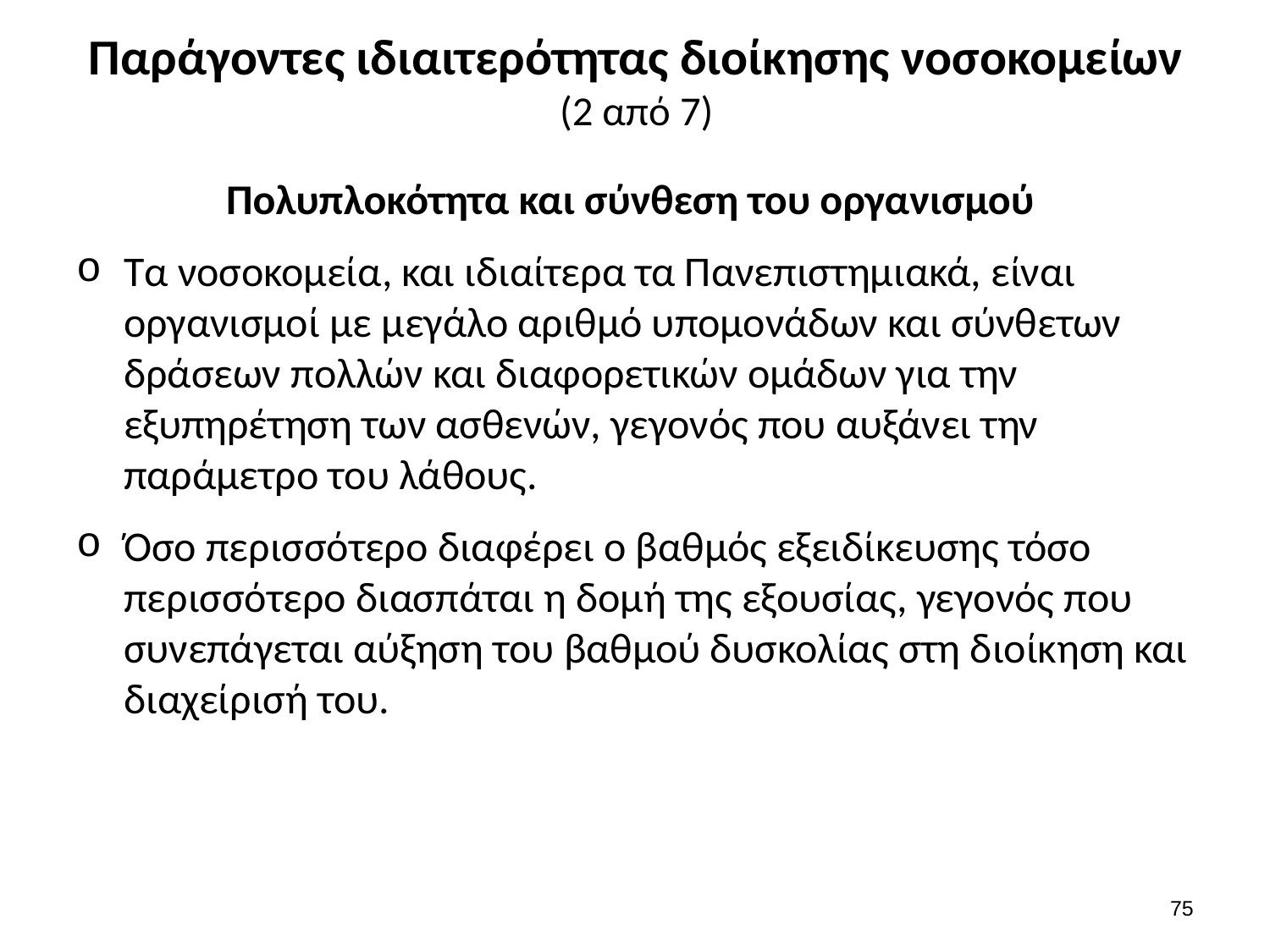

# Παράγοντες ιδιαιτερότητας διοίκησης νοσοκομείων (2 από 7)
Πολυπλοκότητα και σύνθεση του οργανισμού
Τα νοσοκομεία, και ιδιαίτερα τα Πανεπιστημιακά, είναι οργανισμοί με μεγάλο αριθμό υπομονάδων και σύνθετων δράσεων πολλών και διαφορετικών ομάδων για την εξυπηρέτηση των ασθενών, γεγονός που αυξάνει την παράμετρο του λάθους.
Όσο περισσότερο διαφέρει ο βαθμός εξειδίκευσης τόσο περισσότερο διασπάται η δομή της εξουσίας, γεγονός που συνεπάγεται αύξηση του βαθμού δυσκολίας στη διοίκηση και διαχείρισή του.

75